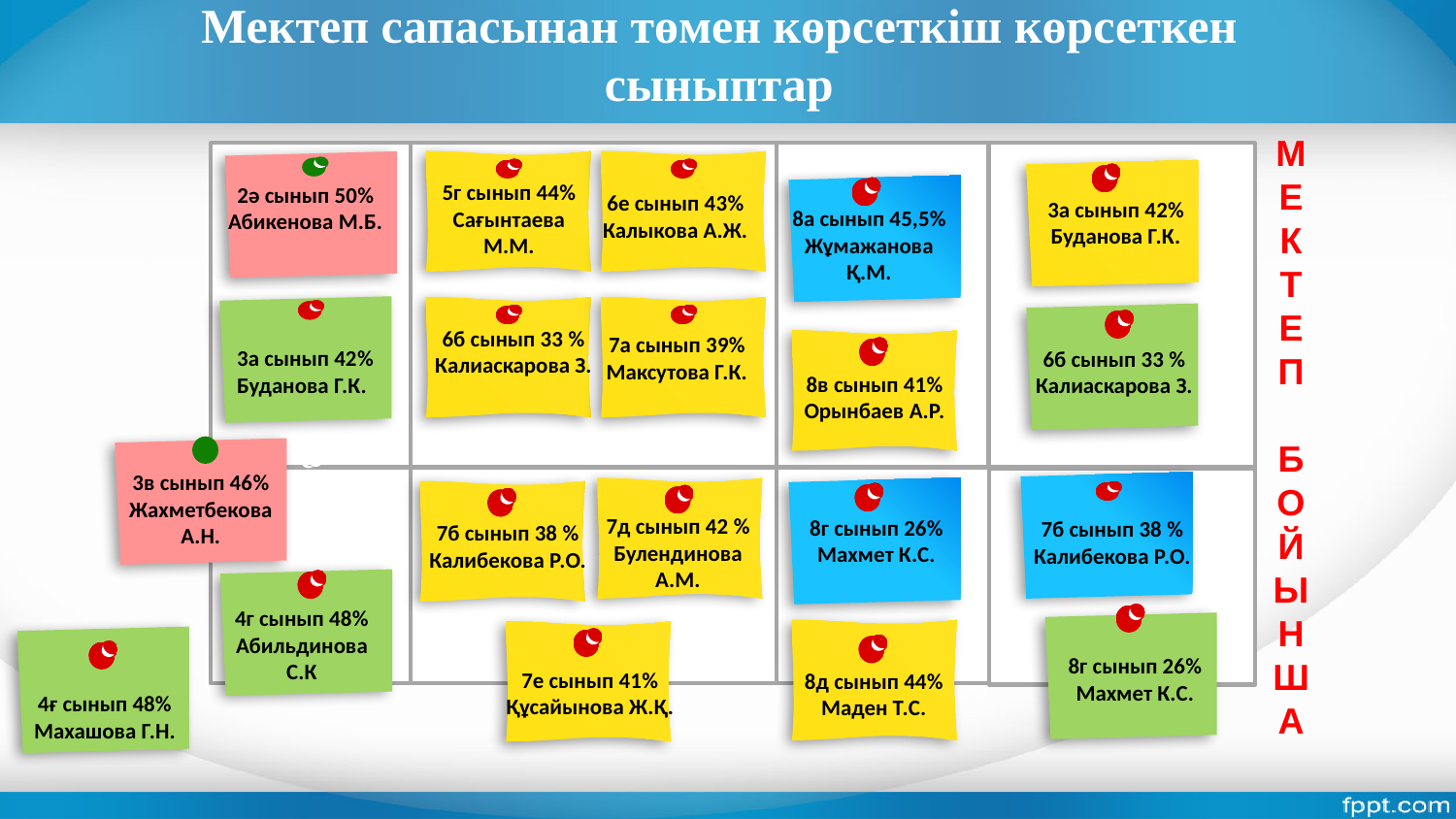

Мектеп сапасынан төмен көрсеткіш көрсеткен сыныптар
М
Е
К
Т
Е
П

Б
О
Й
Ы
Н
Ш
А

5г сынып 44%
Сағынтаева М.М.

2ә сынып 50%
Абикенова М.Б.

3а сынып 42%
Буданова Г.К.

6б сынып 33 %
Калиаскарова З.

6е сынып 43%
Калыкова А.Ж.
3а сынып 42%
Буданова Г.К.
8а сынып 45,5%
Жұмажанова Қ.М.

7а сынып 39%
Максутова Г.К.

6б сынып 33 %
Калиаскарова З.
8в сынып 41%
Орынбаев А.Р.

3в сынып 46%
Жахметбекова А.Н.

7д сынып 42 %
Булендинова А.М.
8г сынып 26%
Махмет К.С.
7б сынып 38 %
Калибекова Р.О.
7б сынып 38 %
Калибекова Р.О.

4г сынып 48%
Абильдинова С.К

8г сынып 26%
Махмет К.С.
7е сынып 41%
Құсайынова Ж.Қ.
8д сынып 44%
Маден Т.С.

4ғ сынып 48%
Махашова Г.Н.